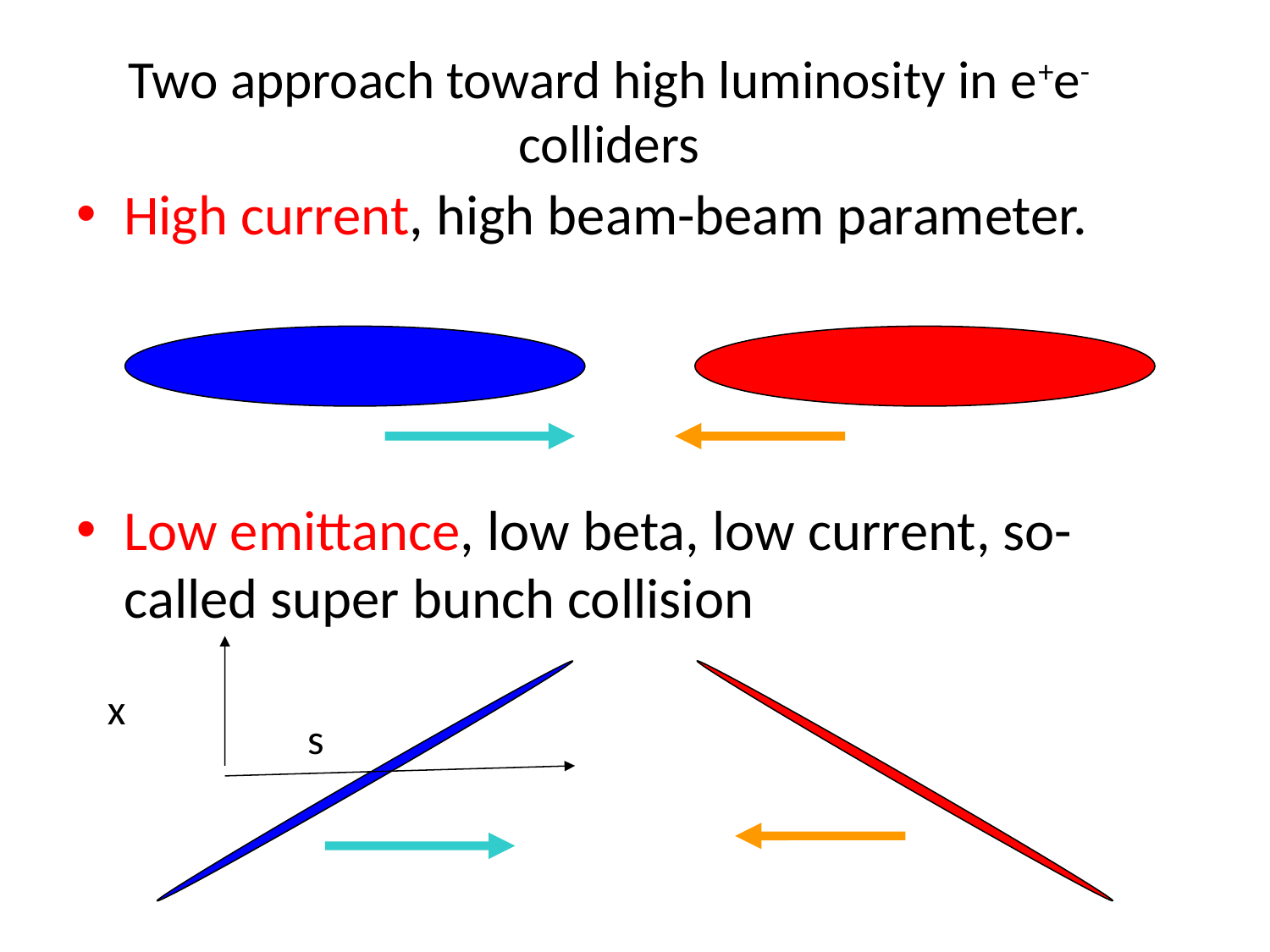

# Two approach toward high luminosity in e+e- colliders
High current, high beam-beam parameter.

Low emittance, low beta, low current, so-called super bunch collision

x
s